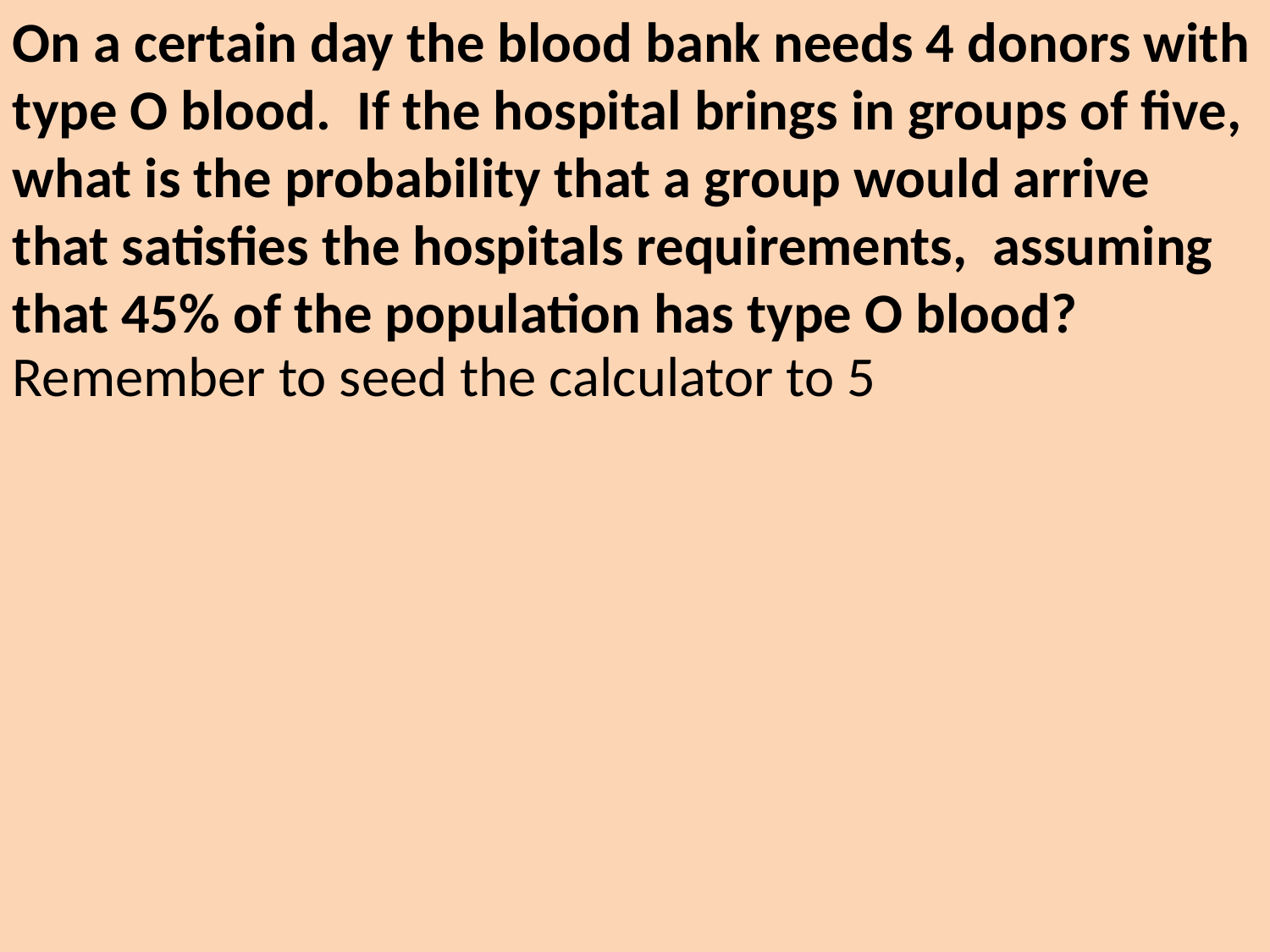

On a certain day the blood bank needs 4 donors with type O blood.  If the hospital brings in groups of five, what is the probability that a group would arrive that satisfies the hospitals requirements,  assuming that 45% of the population has type O blood?
Remember to seed the calculator to 5